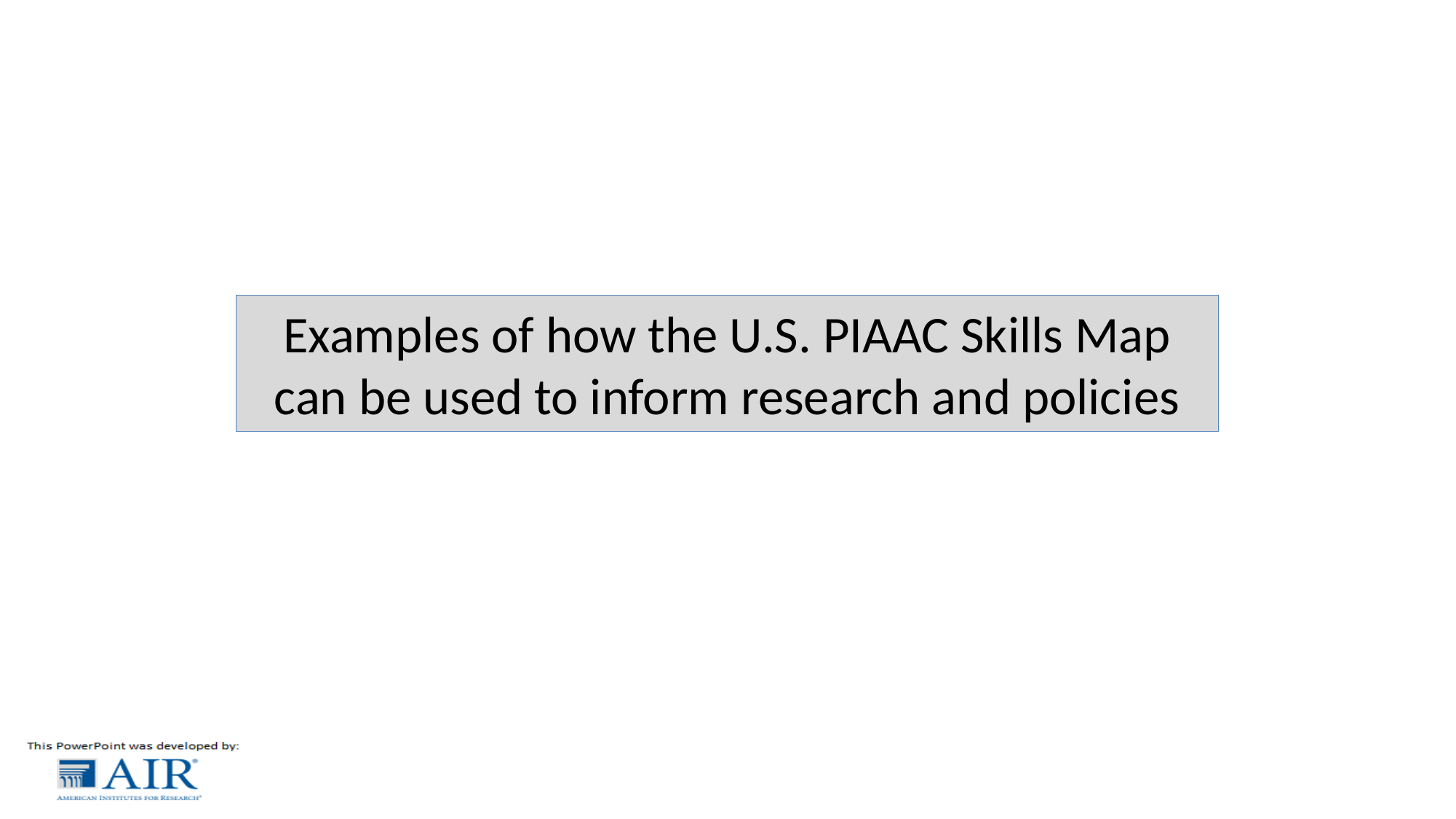

# Examples of how the U.S. PIAAC Skills Map can be used to inform research and policies